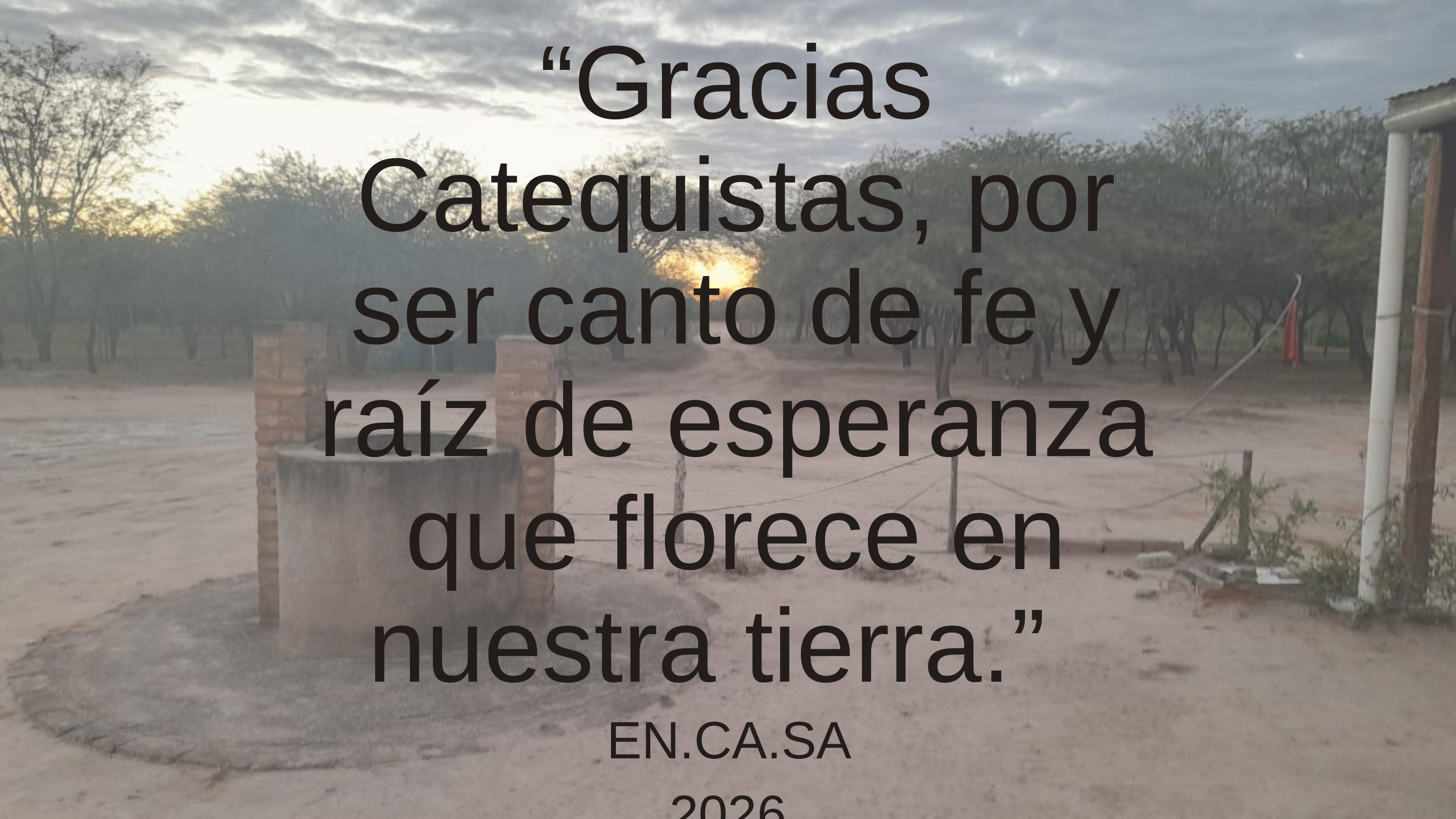

“Gracias Catequistas, por ser canto de fe y raíz de esperanza que florece en nuestra tierra.”
EN.CA.SA 2026